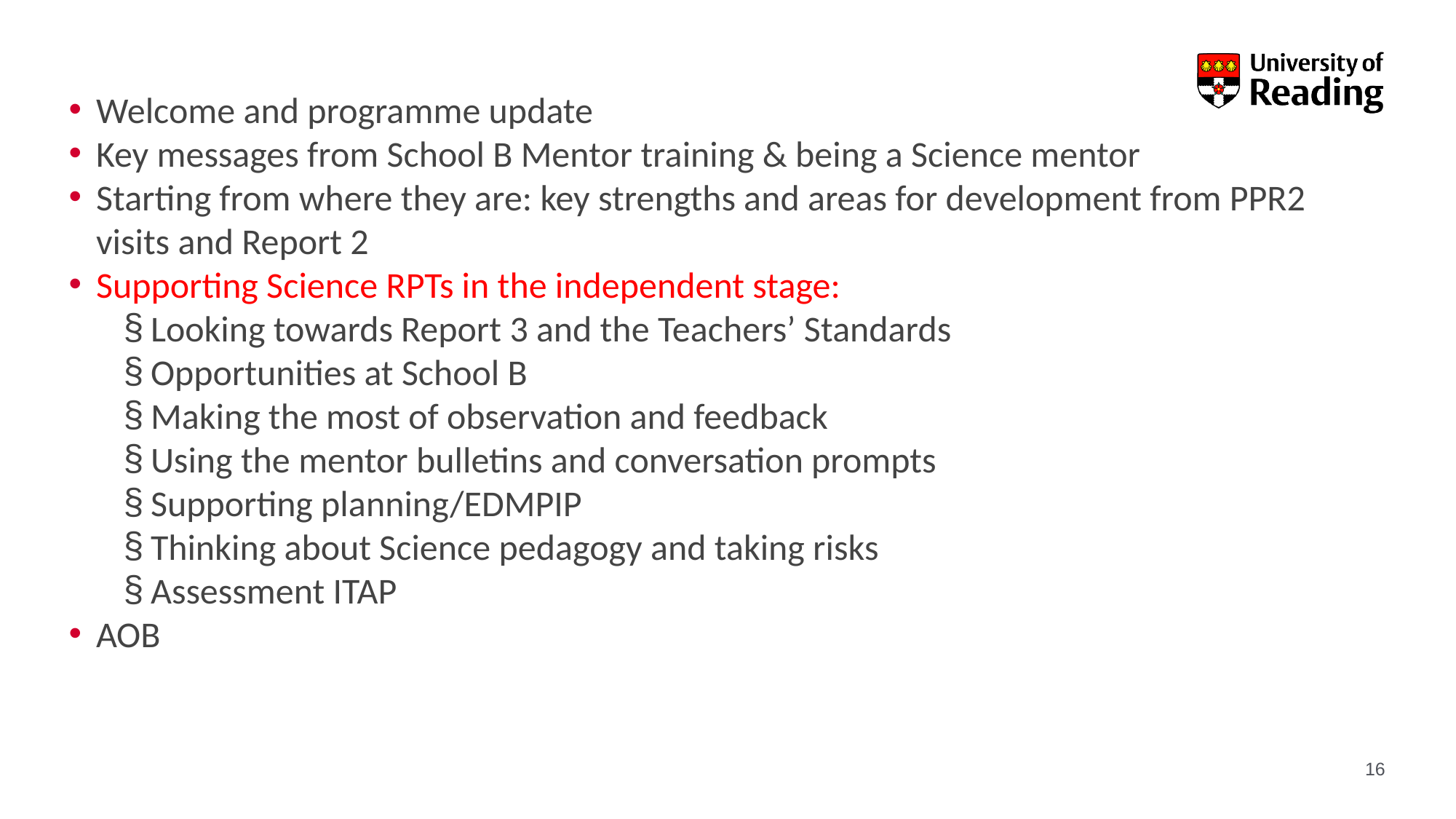

Welcome and programme update
Key messages from School B Mentor training & being a Science mentor
Starting from where they are: key strengths and areas for development from PPR2 visits and Report 2
Supporting Science RPTs in the independent stage:
Looking towards Report 3 and the Teachers’ Standards
Opportunities at School B
Making the most of observation and feedback
Using the mentor bulletins and conversation prompts
Supporting planning/EDMPIP
Thinking about Science pedagogy and taking risks
Assessment ITAP
AOB

16